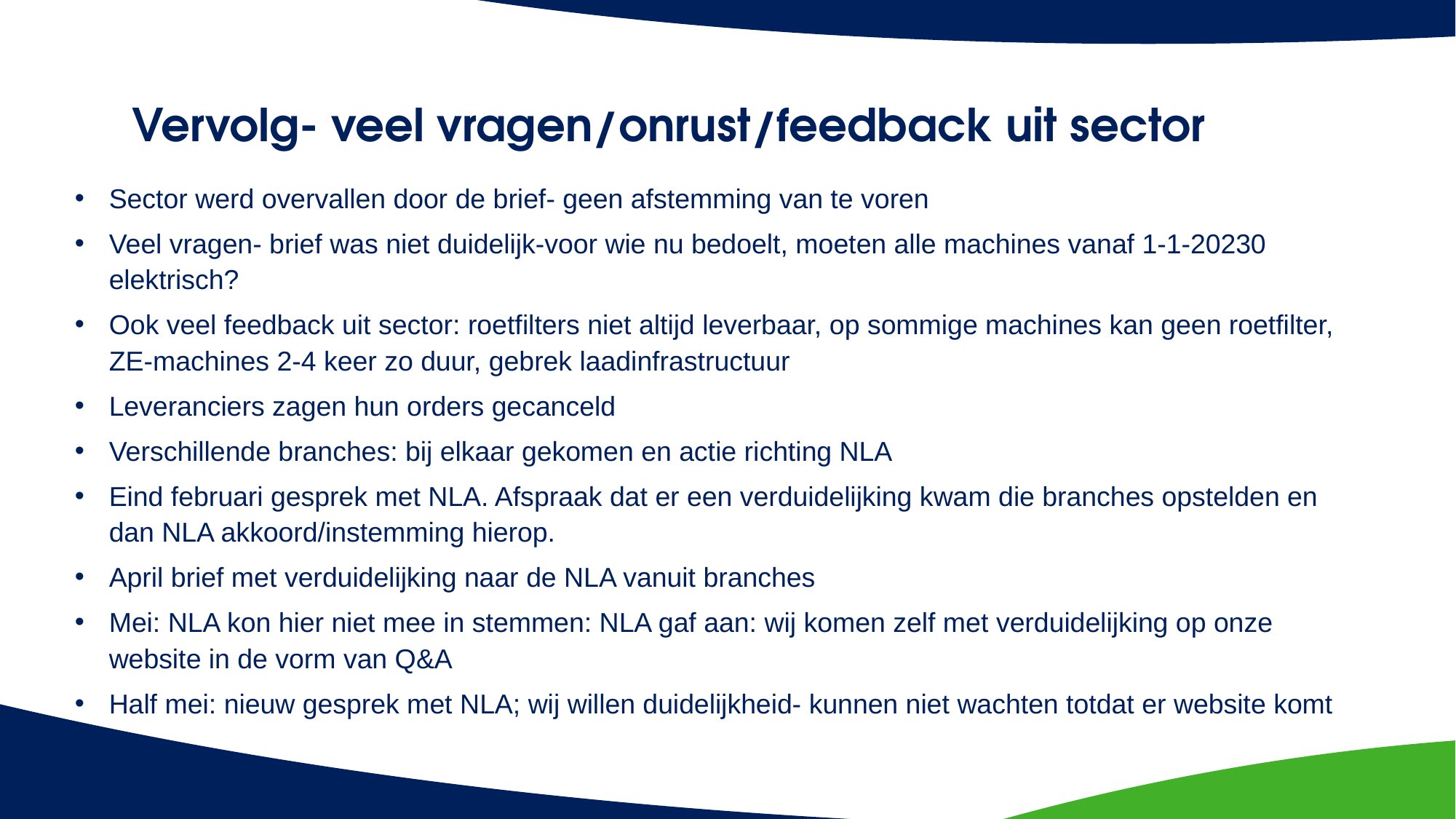

# Vervolg- veel vragen/onrust/feedback uit sector
Sector werd overvallen door de brief- geen afstemming van te voren
Veel vragen- brief was niet duidelijk-voor wie nu bedoelt, moeten alle machines vanaf 1-1-20230 elektrisch?
Ook veel feedback uit sector: roetfilters niet altijd leverbaar, op sommige machines kan geen roetfilter, ZE-machines 2-4 keer zo duur, gebrek laadinfrastructuur
Leveranciers zagen hun orders gecanceld
Verschillende branches: bij elkaar gekomen en actie richting NLA
Eind februari gesprek met NLA. Afspraak dat er een verduidelijking kwam die branches opstelden en dan NLA akkoord/instemming hierop.
April brief met verduidelijking naar de NLA vanuit branches
Mei: NLA kon hier niet mee in stemmen: NLA gaf aan: wij komen zelf met verduidelijking op onze website in de vorm van Q&A
Half mei: nieuw gesprek met NLA; wij willen duidelijkheid- kunnen niet wachten totdat er website komt